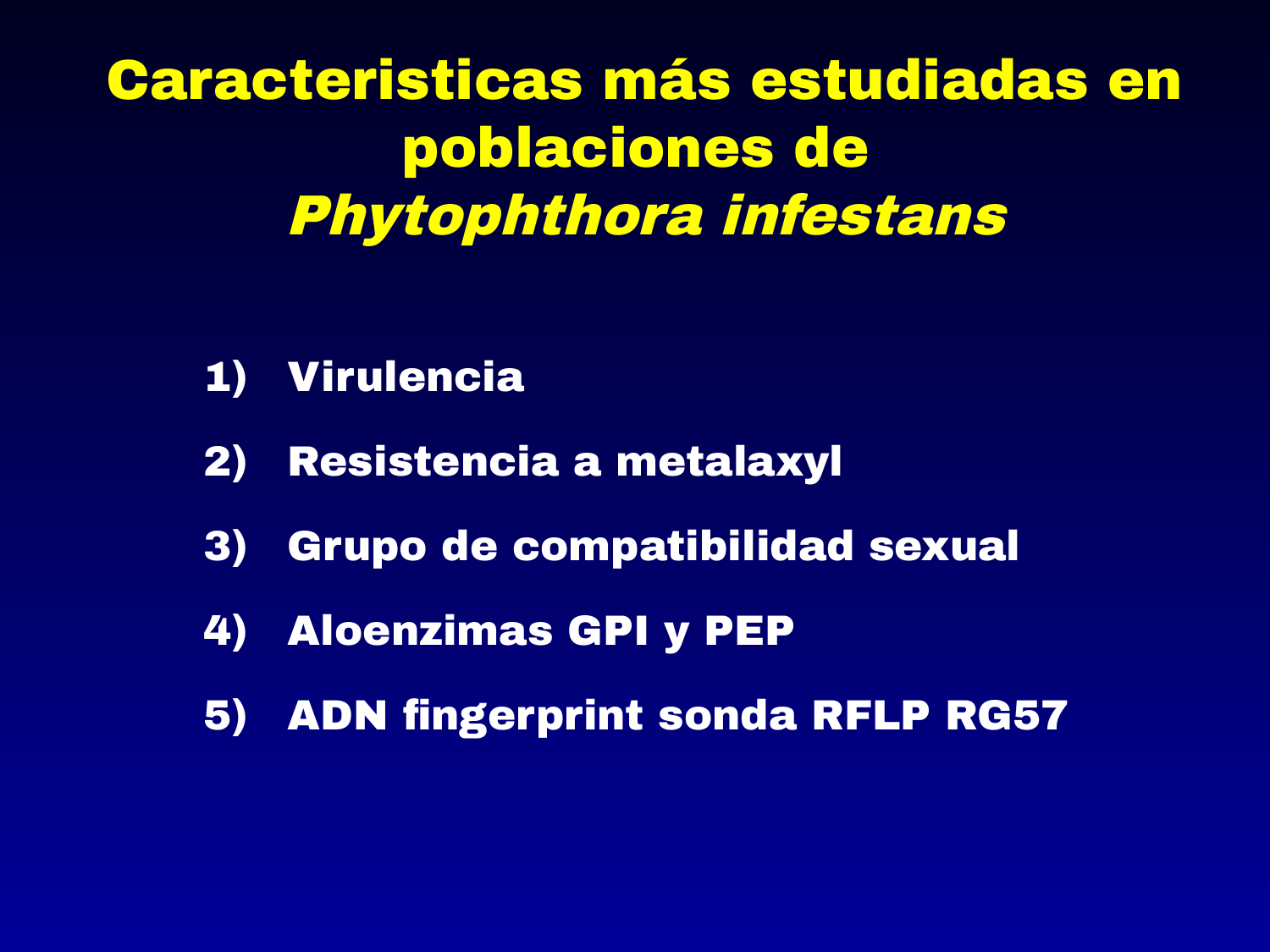

# Caracteristicas más estudiadas en poblaciones de Phytophthora infestans
Virulencia
Resistencia a metalaxyl
Grupo de compatibilidad sexual
Aloenzimas GPI y PEP
ADN fingerprint sonda RFLP RG57